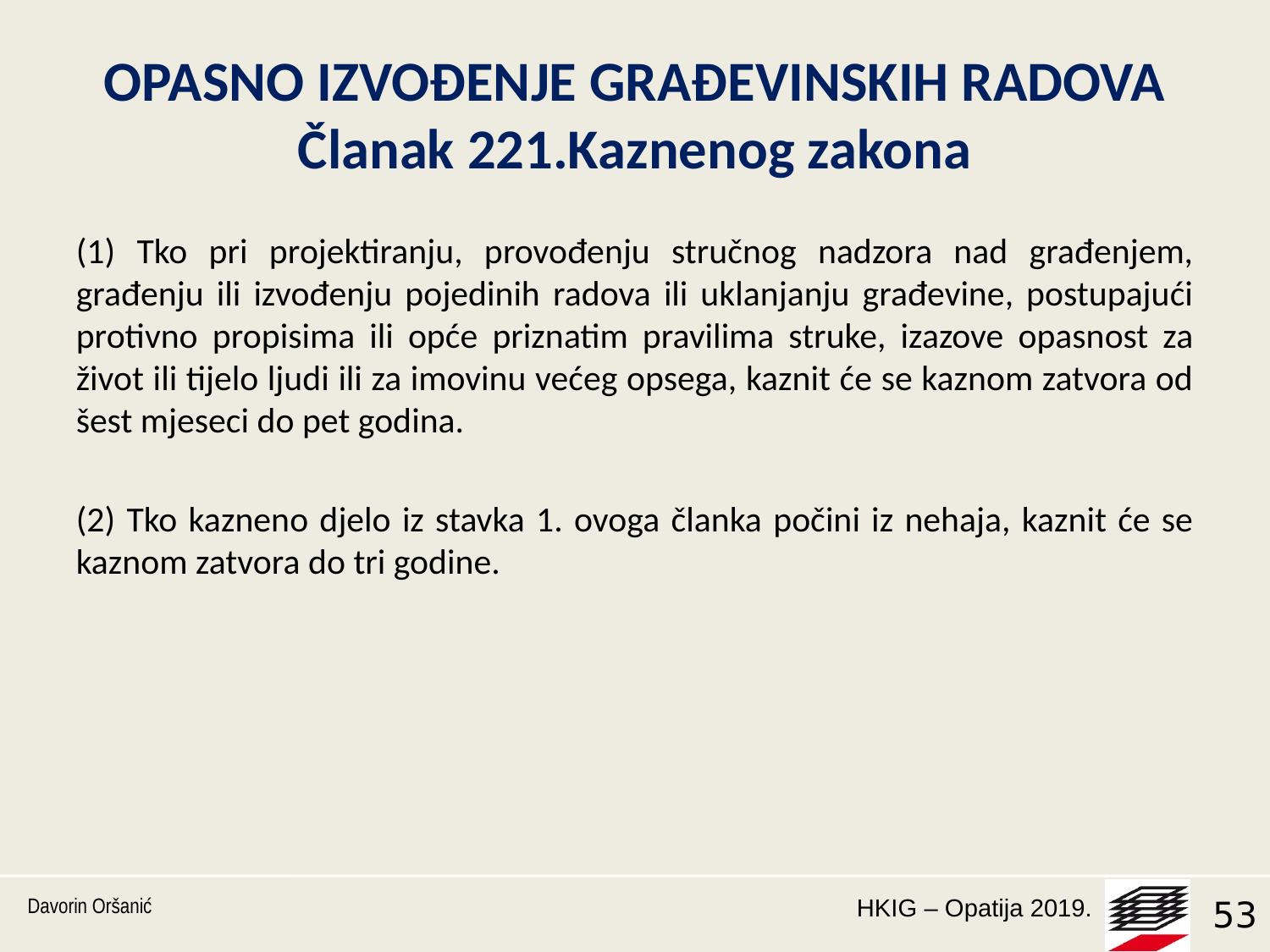

# OPASNO IZVOĐENJE GRAĐEVINSKIH RADOVA Članak 221.Kaznenog zakona
(1) Tko pri projektiranju, provođenju stručnog nadzora nad građenjem, građenju ili izvođenju pojedinih radova ili uklanjanju građevine, postupajući protivno propisima ili opće priznatim pravilima struke, izazove opasnost za život ili tijelo ljudi ili za imovinu većeg opsega, kaznit će se kaznom zatvora od šest mjeseci do pet godina.

(2) Tko kazneno djelo iz stavka 1. ovoga članka počini iz nehaja, kaznit će se kaznom zatvora do tri godine.
Davorin Oršanić
53